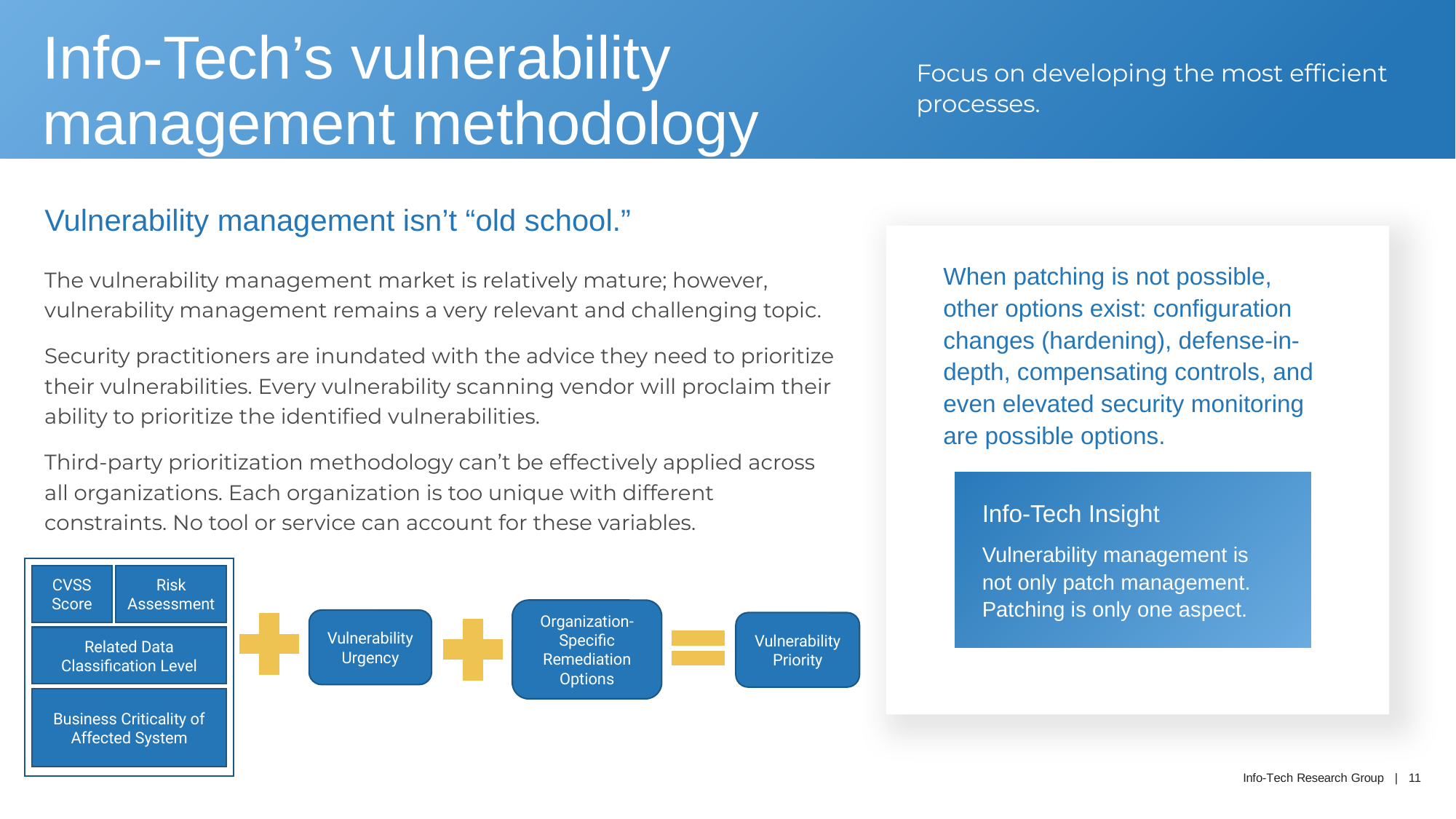

# Info-Tech’s vulnerability management methodology
Focus on developing the most efficient processes.
Vulnerability management isn’t “old school.”

When patching is not possible, other options exist: configuration changes (hardening), defense-in-depth, compensating controls, and even elevated security monitoring are possible options.
The vulnerability management market is relatively mature; however, vulnerability management remains a very relevant and challenging topic.
Security practitioners are inundated with the advice they need to prioritize their vulnerabilities. Every vulnerability scanning vendor will proclaim their ability to prioritize the identified vulnerabilities.
Third-party prioritization methodology can’t be effectively applied across all organizations. Each organization is too unique with different constraints. No tool or service can account for these variables.

Info-Tech Insight
Vulnerability management is not only patch management. Patching is only one aspect.

CVSS Score
Risk Assessment
Organization-Specific Remediation Options

Vulnerability Urgency
Vulnerability Priority

Related Data Classification Level
Business Criticality of Affected System